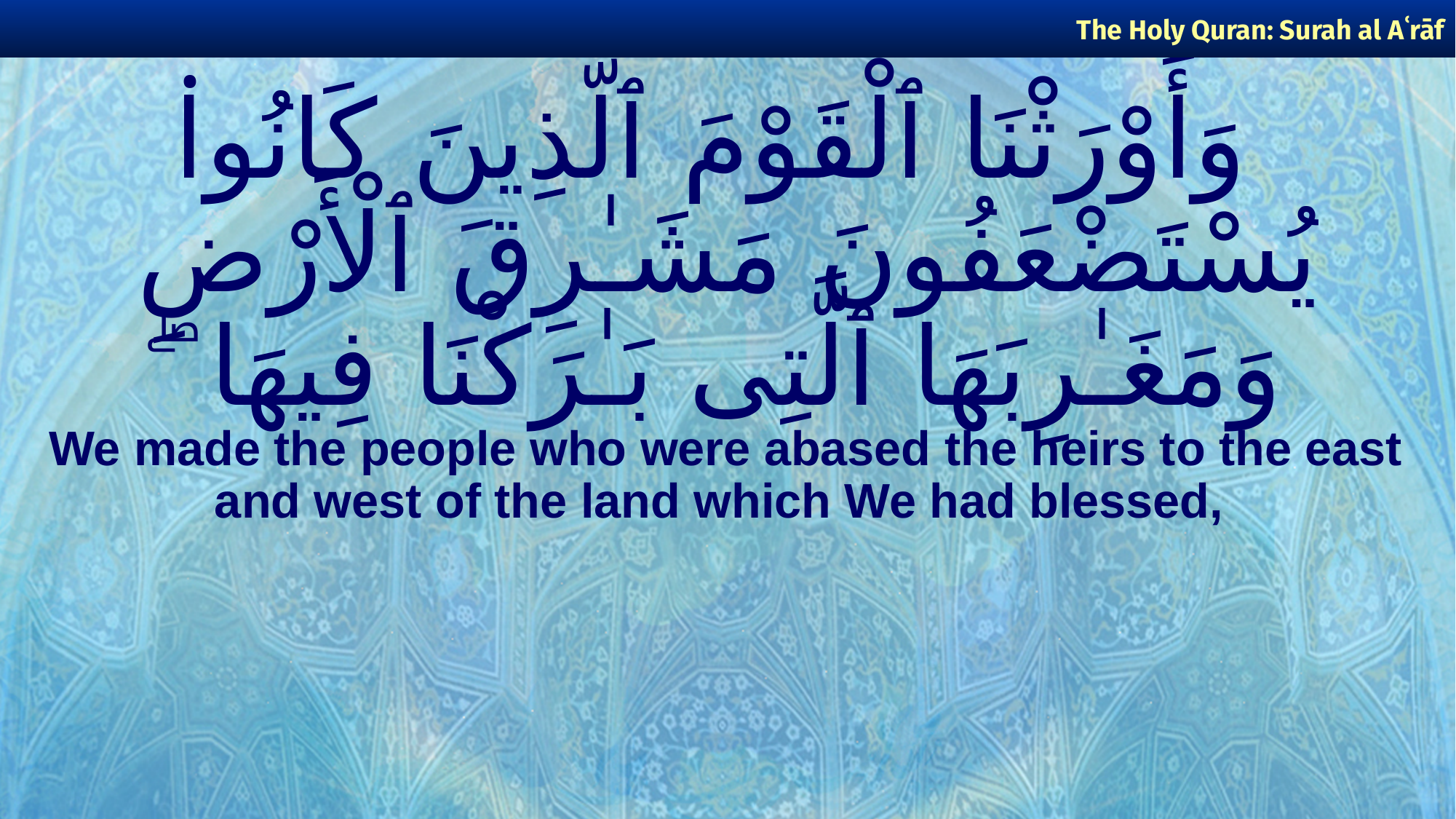

The Holy Quran: Surah al­ Aʿrāf
# وَأَوْرَثْنَا ٱلْقَوْمَ ٱلَّذِينَ كَانُوا۟ يُسْتَضْعَفُونَ مَشَـٰرِقَ ٱلْأَرْضِ وَمَغَـٰرِبَهَا ٱلَّتِى بَـٰرَكْنَا فِيهَا ۖ
We made the people who were abased the heirs to the east and west of the land which We had blessed,